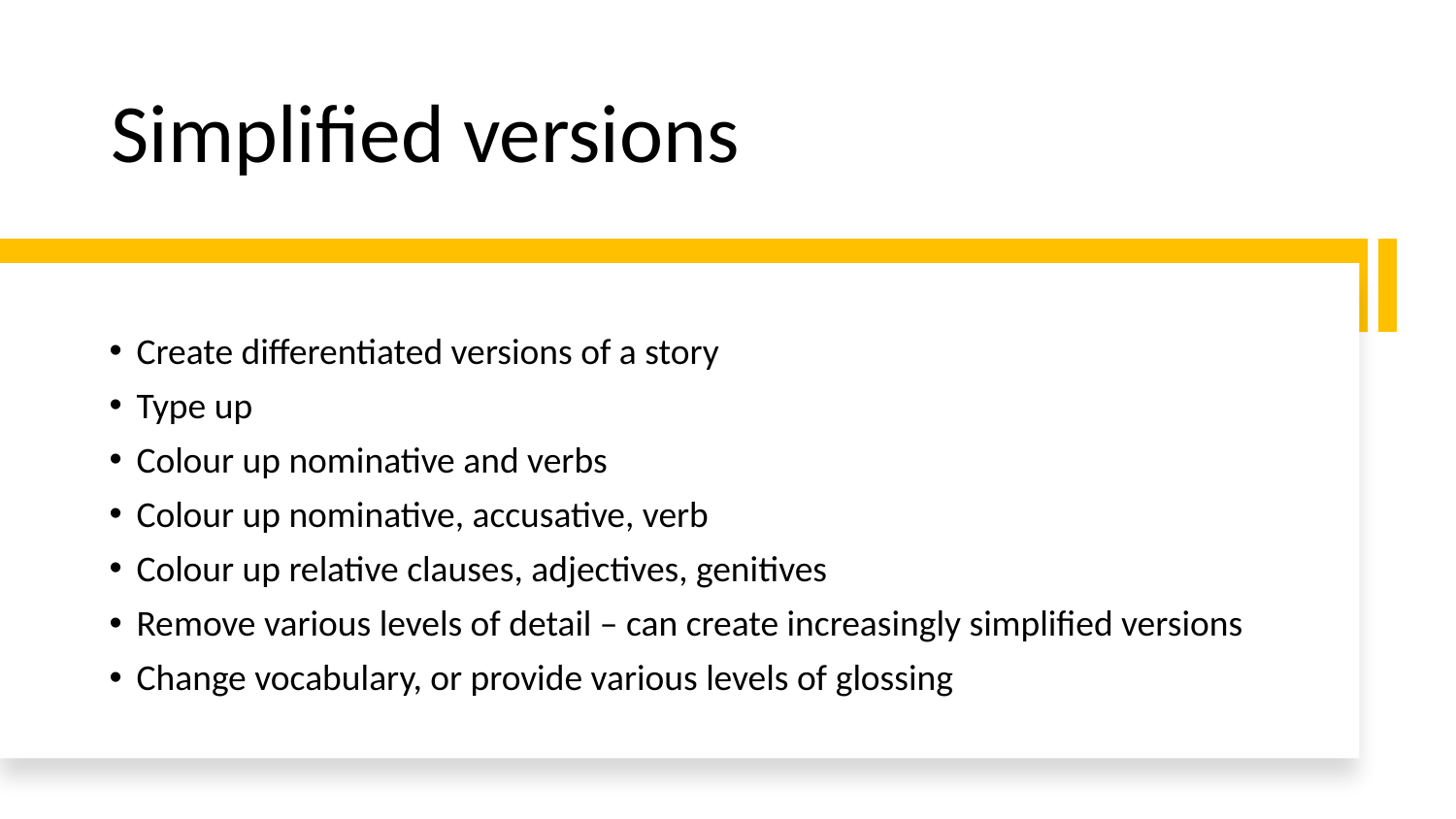

# Simplified versions

Create differentiated versions of a story
Type up
Colour up nominative and verbs
Colour up nominative, accusative, verb
Colour up relative clauses, adjectives, genitives
Remove various levels of detail – can create increasingly simplified versions
Change vocabulary, or provide various levels of glossing